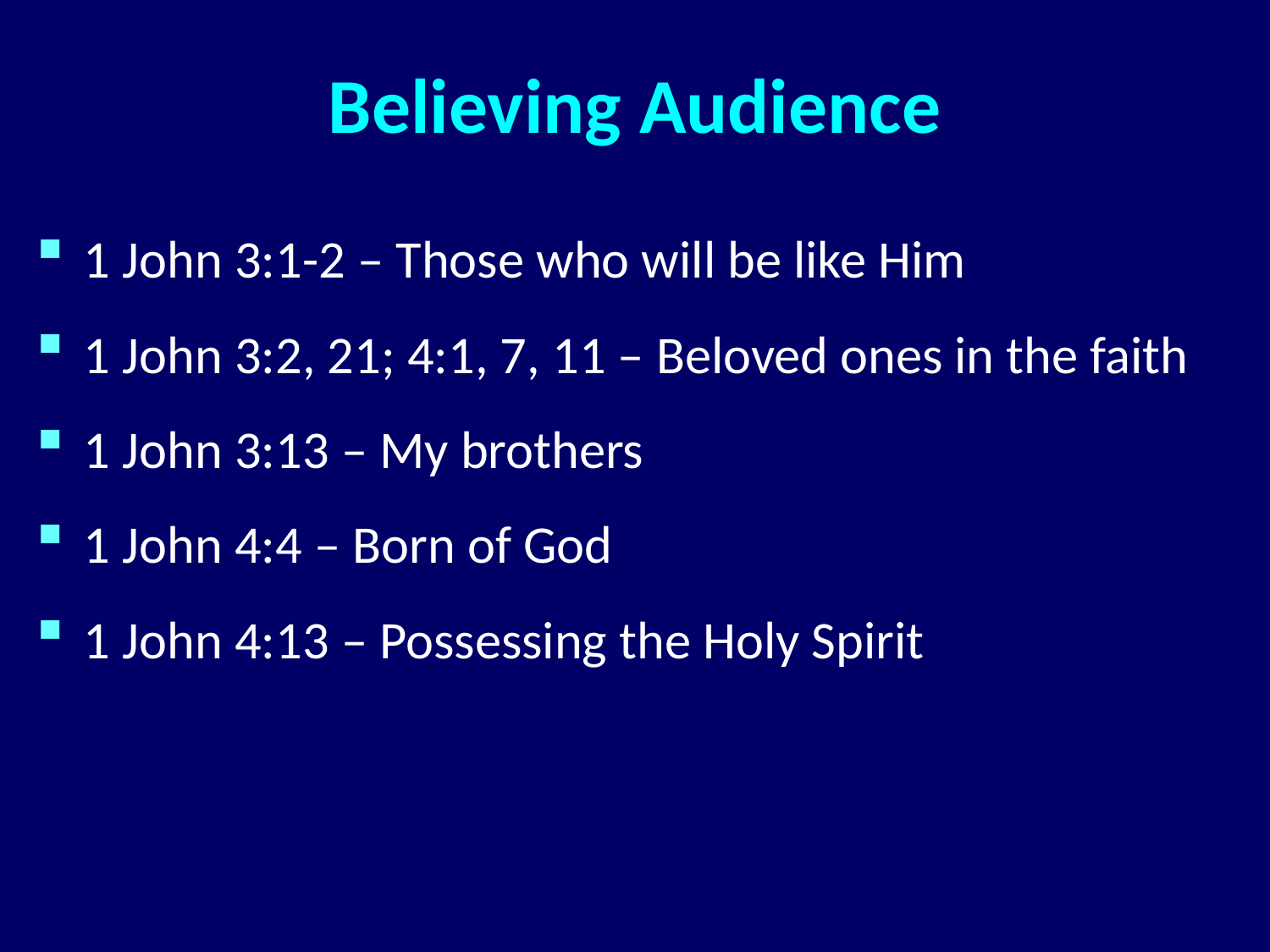

# Believing Audience
1 John 3:1-2 – Those who will be like Him
1 John 3:2, 21; 4:1, 7, 11 – Beloved ones in the faith
1 John 3:13 – My brothers
1 John 4:4 – Born of God
1 John 4:13 – Possessing the Holy Spirit